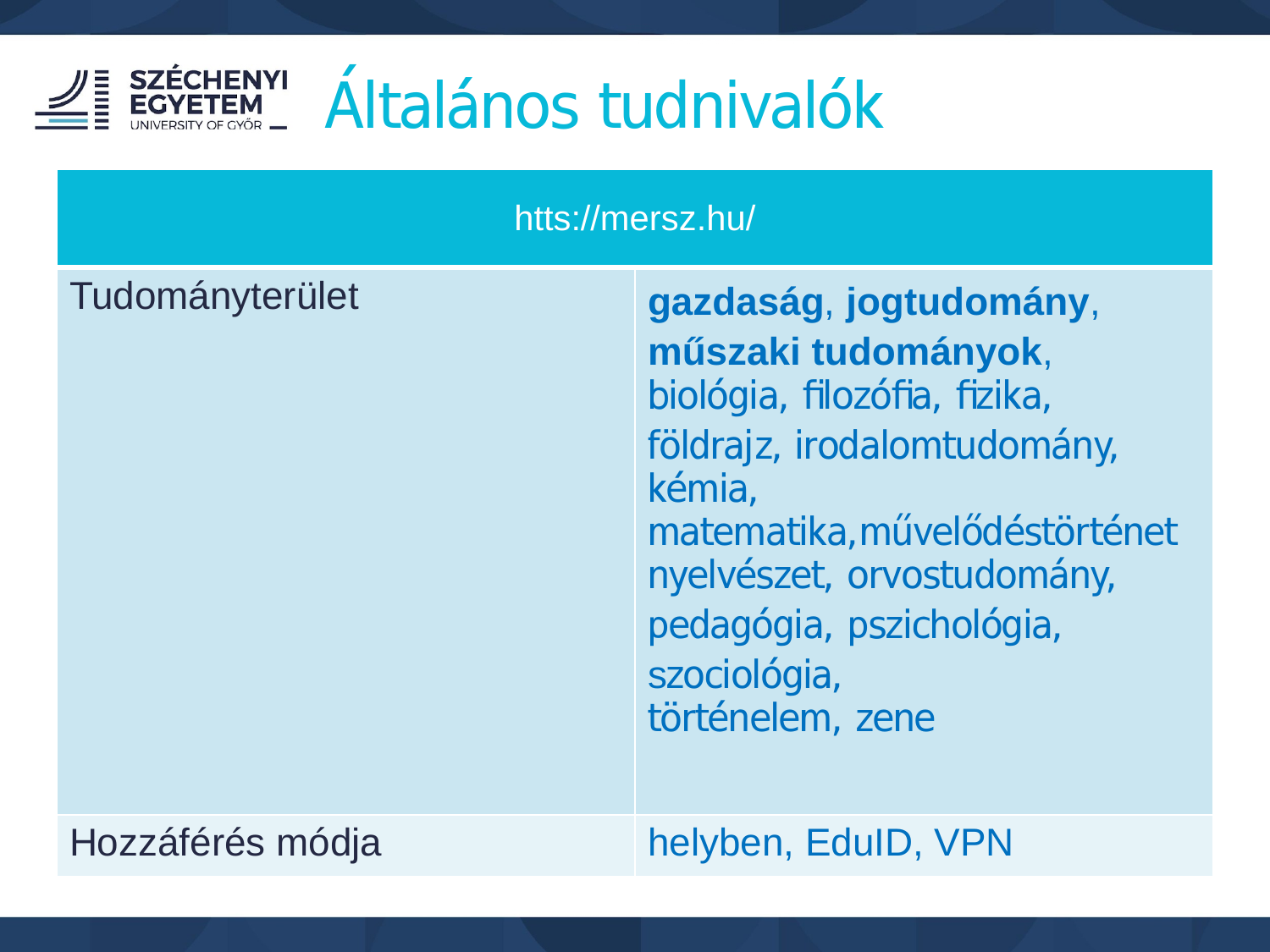

Általános tudnivalók
| htts://mersz.hu/ |  |
| --- | --- |
| Tudományterület | gazdaság, jogtudomány, műszaki tudományok, biológia, filozófia, fizika, földrajz, irodalomtudomány, kémia, matematika,művelődéstörténet nyelvészet, orvostudomány, pedagógia, pszichológia, szociológia, történelem, zene |
| Hozzáférés módja | helyben, EduID, VPN |